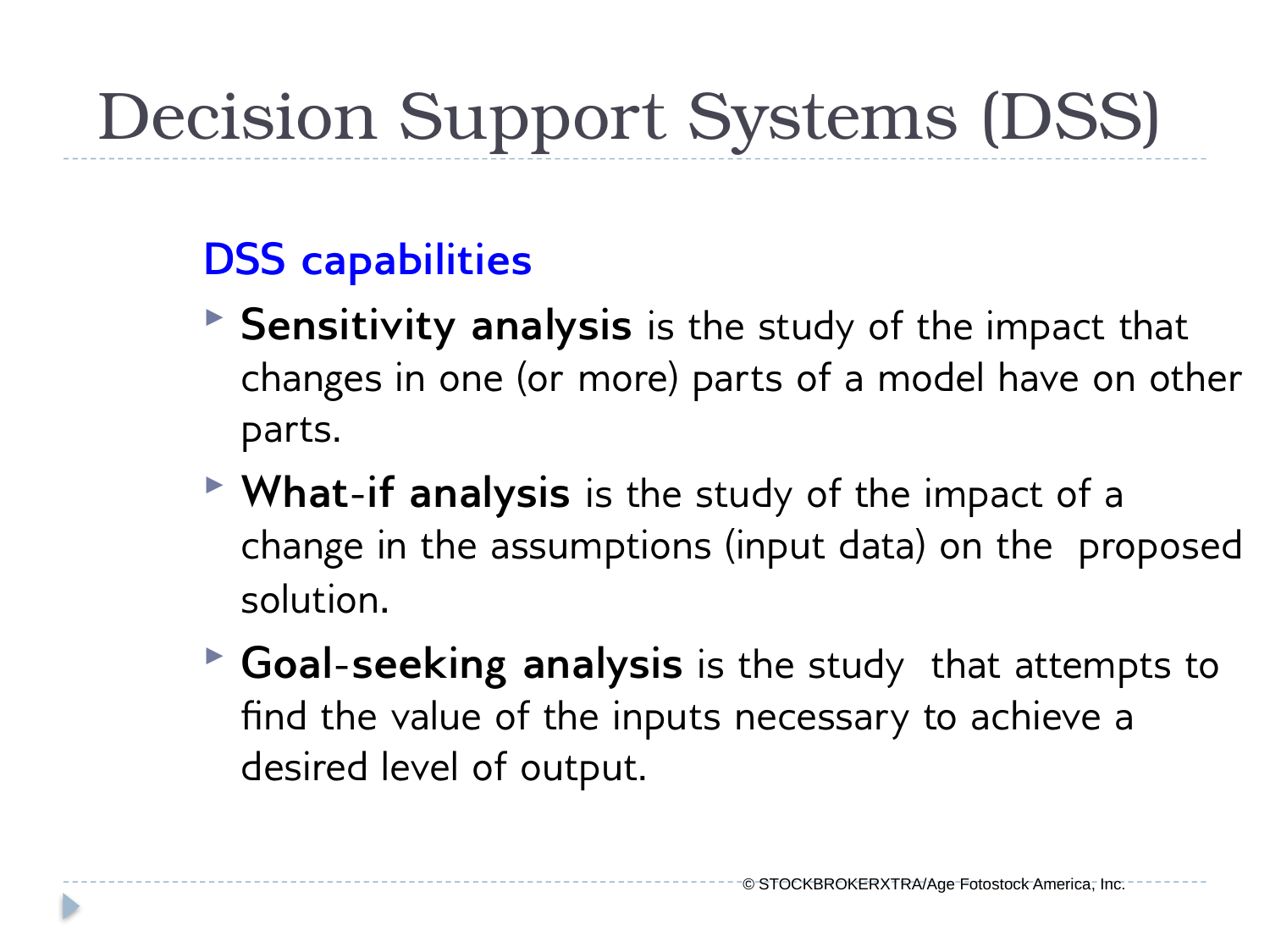

# Decision Support Systems (DSS)
DSS capabilities
Sensitivity analysis is the study of the impact that changes in one (or more) parts of a model have on other parts.
What-if analysis is the study of the impact of a change in the assumptions (input data) on the  proposed solution.
Goal-seeking analysis is the study  that attempts to find the value of the inputs necessary to achieve a desired level of output.

© STOCKBROKERXTRA/Age Fotostock America, Inc.